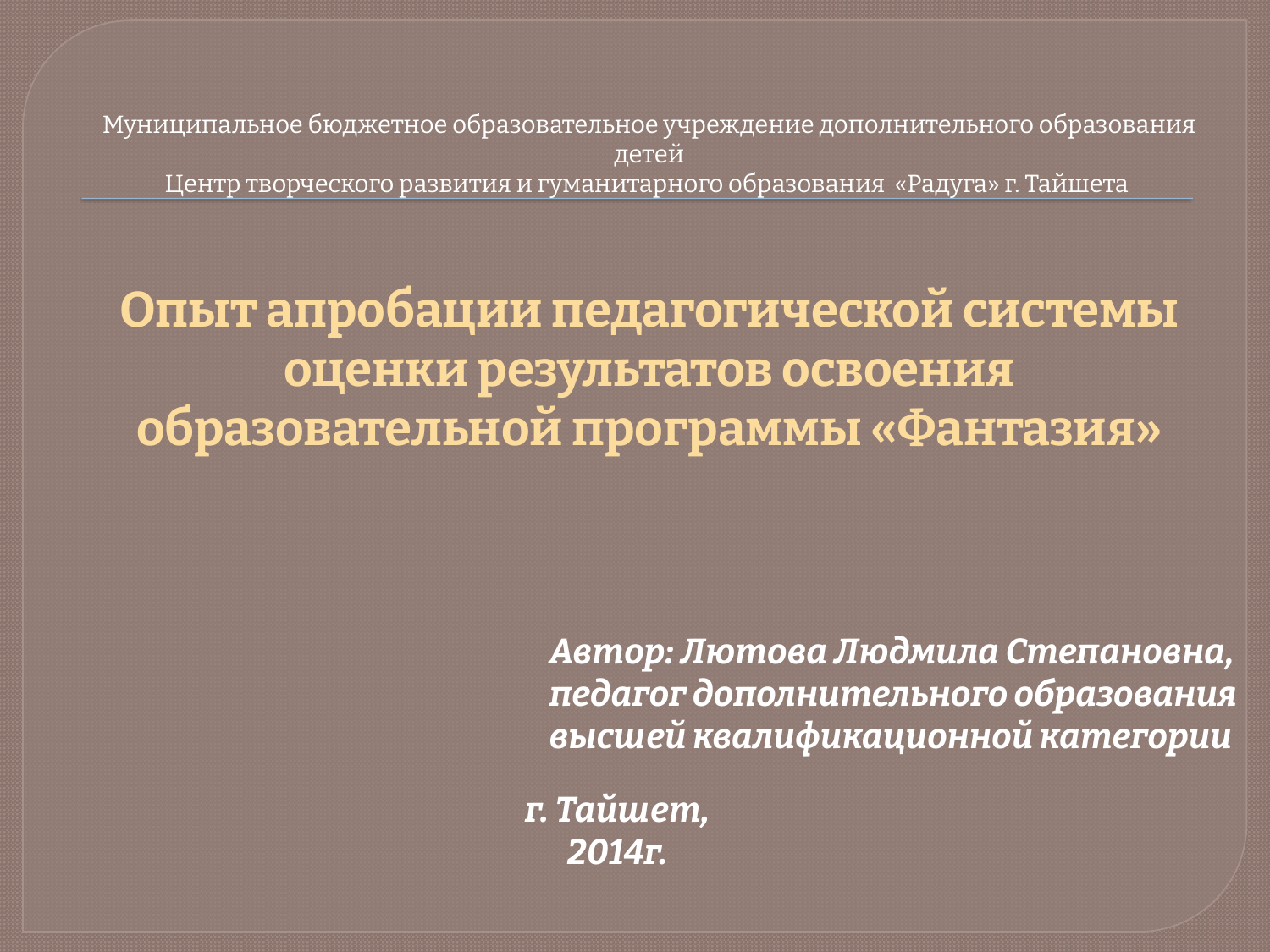

# Муниципальное бюджетное образовательное учреждение дополнительного образования детей Центр творческого развития и гуманитарного образования  «Радуга» г. Тайшета Опыт апробации педагогической системы оценки результатов освоения образовательной программы «Фантазия»
Автор: Лютова Людмила Степановна, педагог дополнительного образования высшей квалификационной категории
г. Тайшет,
 2014г.